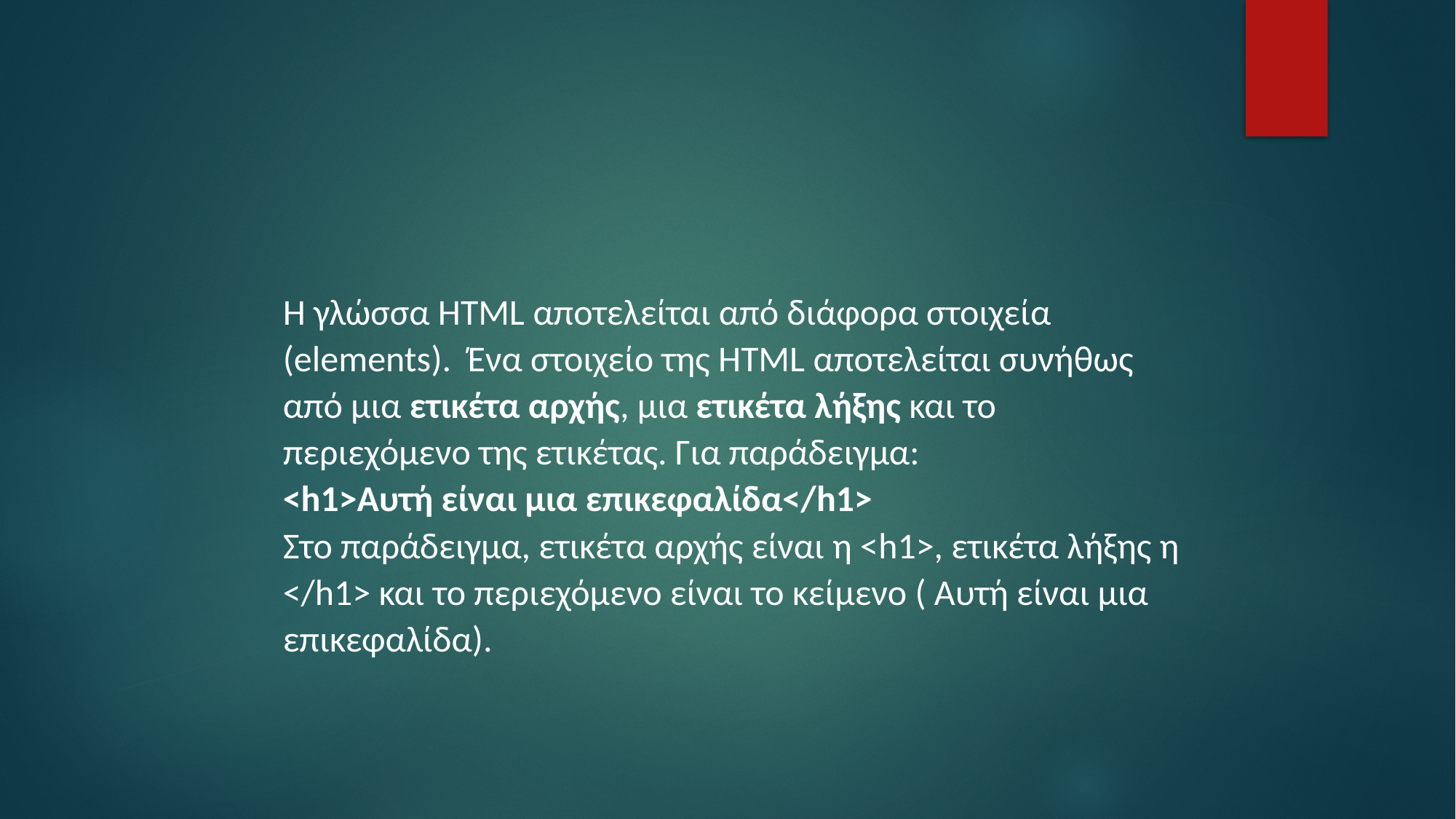

Η γλώσσα HTML αποτελείται από διάφορα στοιχεία (elements).  Ένα στοιχείο της HTML αποτελείται συνήθως από μια ετικέτα αρχής, μια ετικέτα λήξης και το περιεχόμενο της ετικέτας. Για παράδειγμα:
<h1>Αυτή είναι μια επικεφαλίδα</h1>
Στο παράδειγμα, ετικέτα αρχής είναι η <h1>, ετικέτα λήξης η </h1> και το περιεχόμενο είναι το κείμενο ( Αυτή είναι μια επικεφαλίδα).